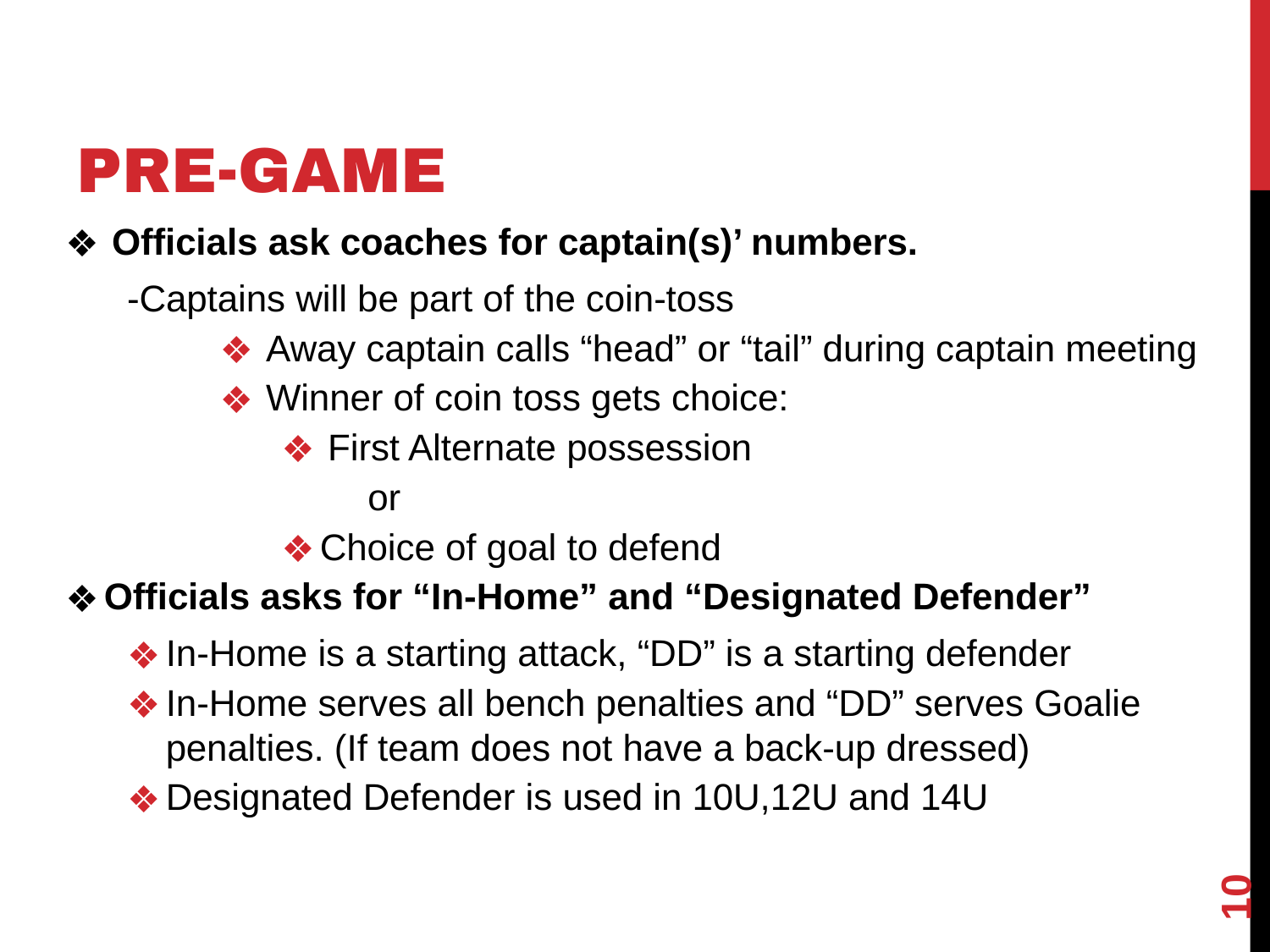

# PRE-GAME
Officials ask coaches for captain(s)’ numbers.
-Captains will be part of the coin-toss
Away captain calls “head” or “tail” during captain meeting
Winner of coin toss gets choice:
First Alternate possession
		or
Choice of goal to defend
Officials asks for “In-Home” and “Designated Defender”
In-Home is a starting attack, “DD” is a starting defender
In-Home serves all bench penalties and “DD” serves Goalie penalties. (If team does not have a back-up dressed)
Designated Defender is used in 10U,12U and 14U

10